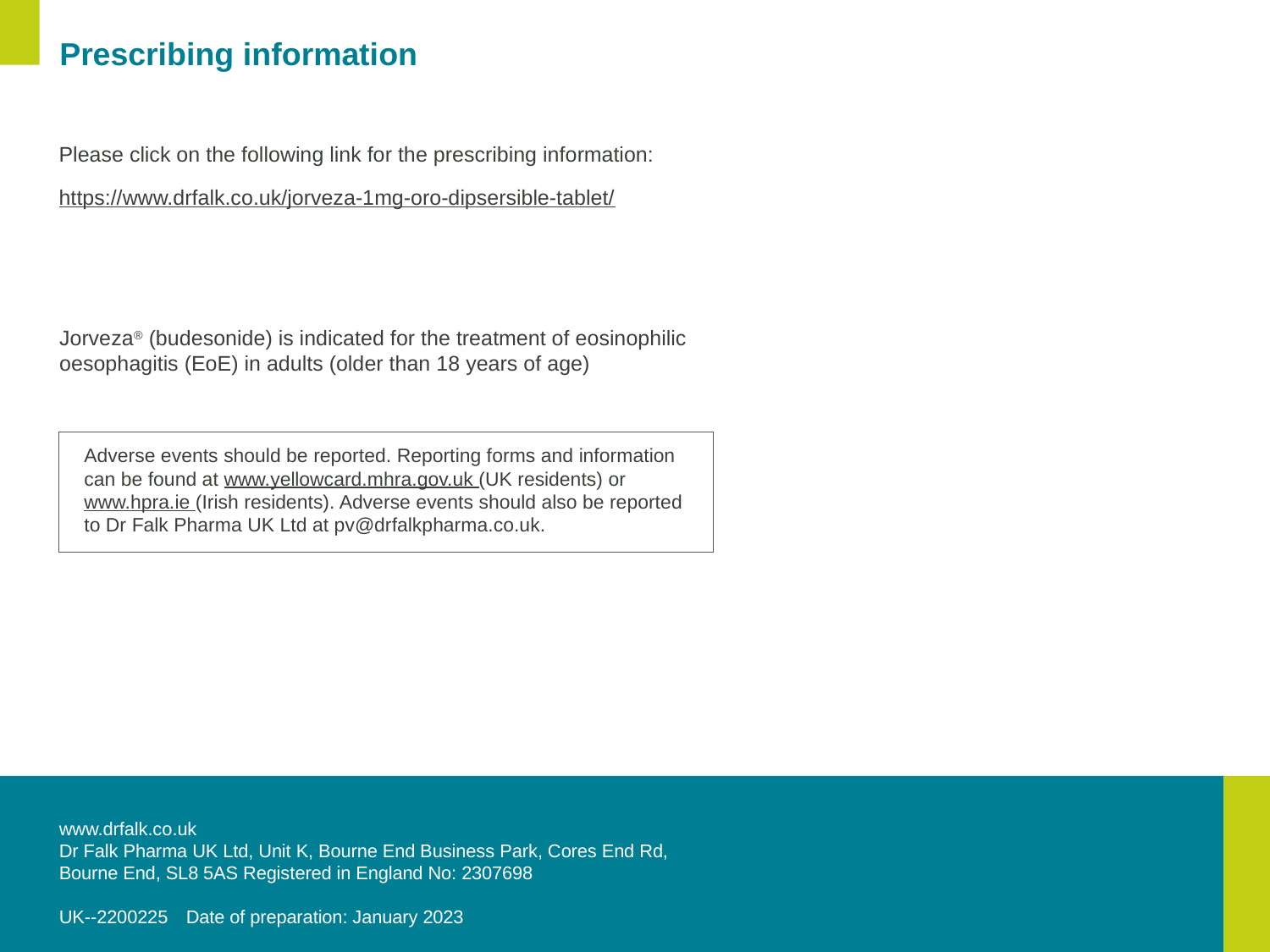

# Prescribing information
Please click on the following link for the prescribing information:
https://www.drfalk.co.uk/jorveza-1mg-oro-dipsersible-tablet/
Jorveza® (budesonide) is indicated for the treatment of eosinophilic oesophagitis (EoE) in adults (older than 18 years of age)
Adverse events should be reported. Reporting forms and information can be found at www.yellowcard.mhra.gov.uk (UK residents) or www.hpra.ie (Irish residents). Adverse events should also be reported to Dr Falk Pharma UK Ltd at pv@drfalkpharma.co.uk.
www.drfalk.co.uk
Dr Falk Pharma UK Ltd, Unit K, Bourne End Business Park, Cores End Rd, Bourne End, SL8 5AS Registered in England No: 2307698

UK--2200225	Date of preparation: January 2023